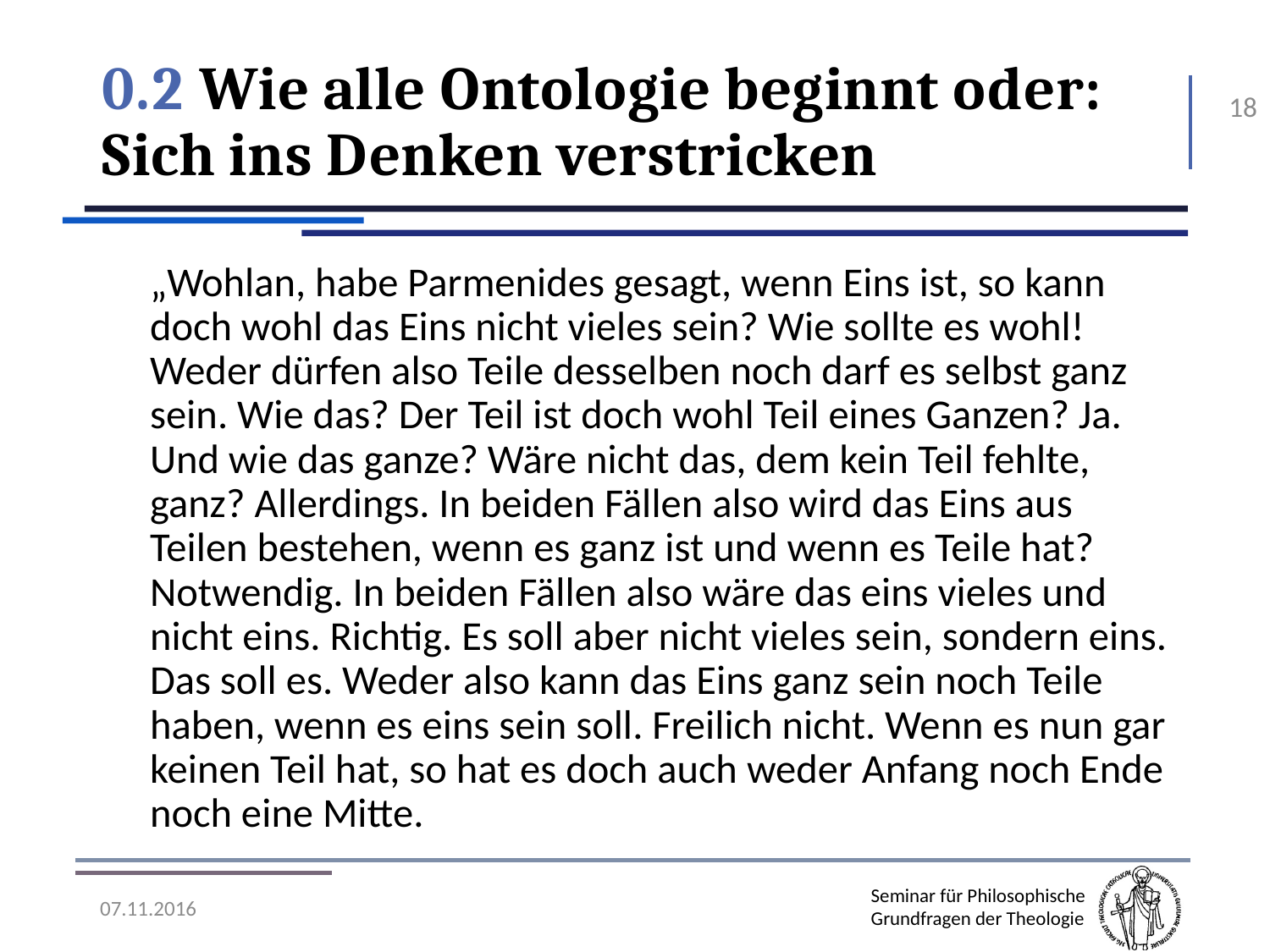

# 0.2 Wie alle Ontologie beginnt oder: Sich ins Denken verstricken
18
„Wohlan, habe Parmenides gesagt, wenn Eins ist, so kann doch wohl das Eins nicht vieles sein? Wie sollte es wohl! Weder dürfen also Teile desselben noch darf es selbst ganz sein. Wie das? Der Teil ist doch wohl Teil eines Ganzen? Ja. Und wie das ganze? Wäre nicht das, dem kein Teil fehlte, ganz? Allerdings. In beiden Fällen also wird das Eins aus Teilen bestehen, wenn es ganz ist und wenn es Teile hat? Notwendig. In beiden Fällen also wäre das eins vieles und nicht eins. Richtig. Es soll aber nicht vieles sein, sondern eins. Das soll es. Weder also kann das Eins ganz sein noch Teile haben, wenn es eins sein soll. Freilich nicht. Wenn es nun gar keinen Teil hat, so hat es doch auch weder Anfang noch Ende noch eine Mitte.
07.11.2016